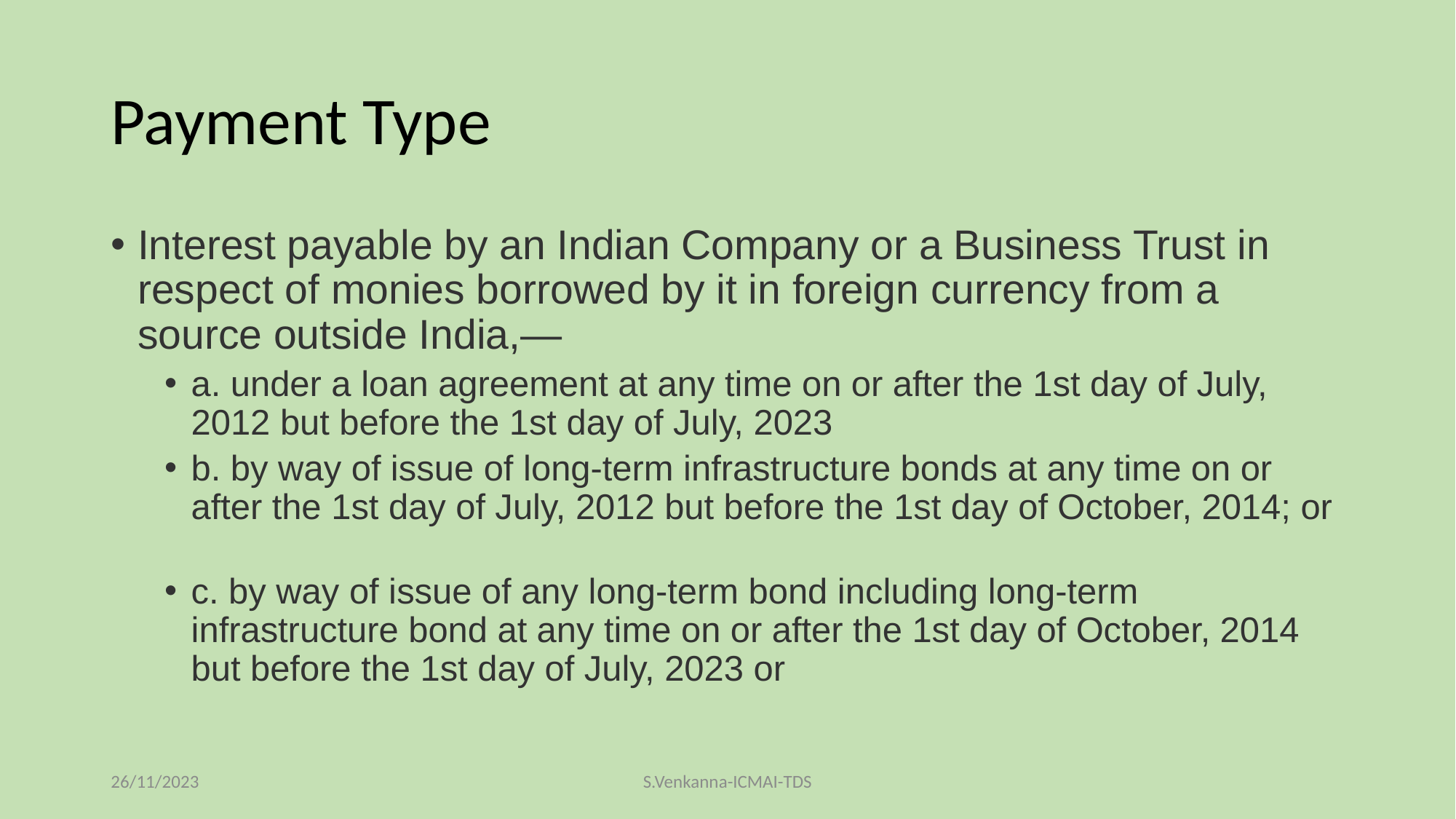

# Payment Type
Interest payable by an Indian Company or a Business Trust in respect of monies borrowed by it in foreign currency from a source outside India,—
a. under a loan agreement at any time on or after the 1st day of July, 2012 but before the 1st day of July, 2023
b. by way of issue of long-term infrastructure bonds at any time on or after the 1st day of July, 2012 but before the 1st day of October, 2014; or
c. by way of issue of any long-term bond including long-term infrastructure bond at any time on or after the 1st day of October, 2014 but before the 1st day of July, 2023 or
26/11/2023
S.Venkanna-ICMAI-TDS